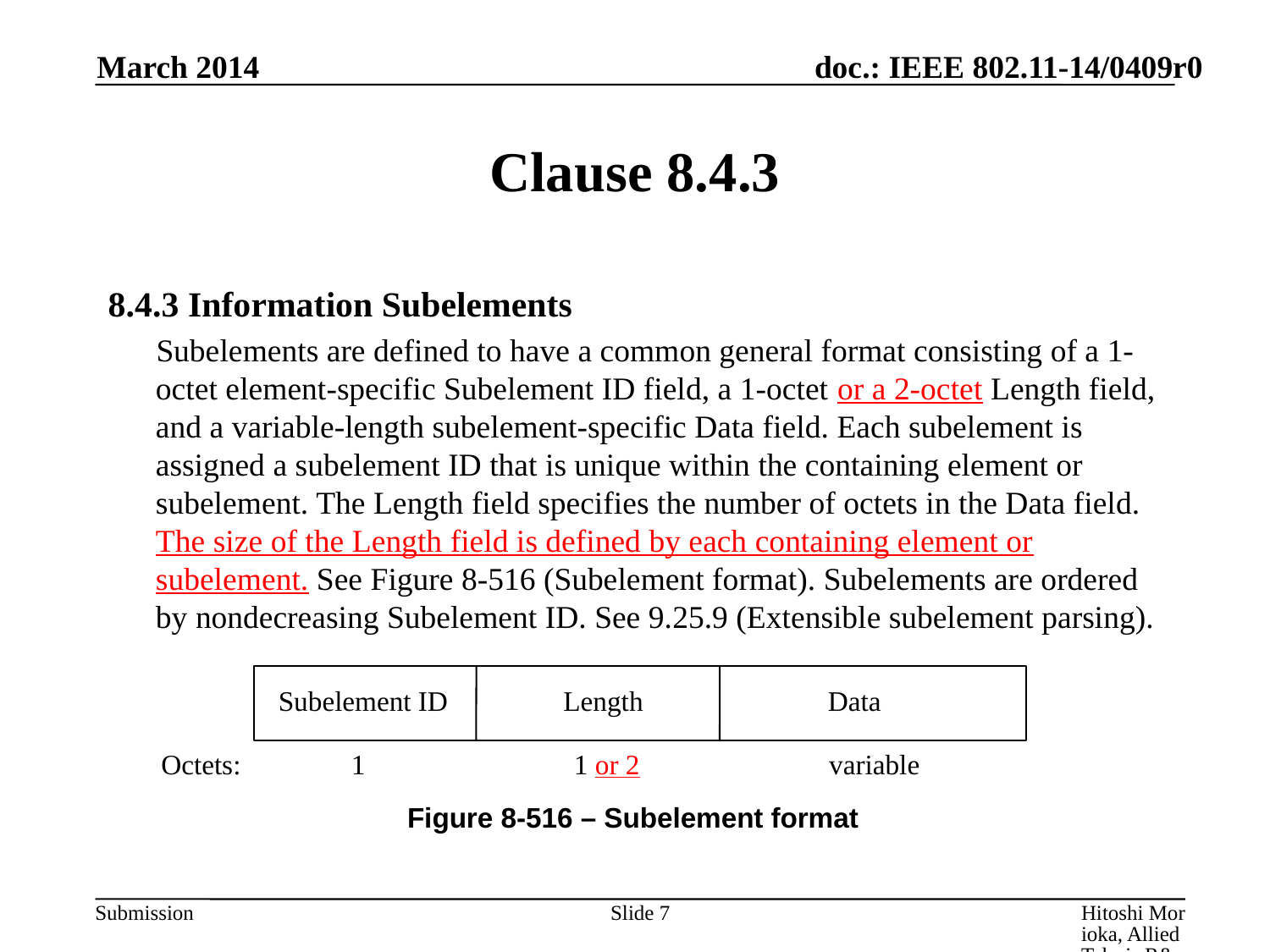

March 2014
# Clause 8.4.3
8.4.3 Information Subelements
      Subelements are defined to have a common general format consisting of a 1-octet element-specific Subelement ID field, a 1-octet or a 2-octet Length field, and a variable-length subelement-specific Data field. Each subelement is assigned a subelement ID that is unique within the containing element or subelement. The Length field specifies the number of octets in the Data field. The size of the Length field is defined by each containing element or subelement. See Figure 8-516 (Subelement format). Subelements are ordered by nondecreasing Subelement ID. See 9.25.9 (Extensible subelement parsing).

Subelement ID
Length
Data
Octets:
1
1 or 2
variable
Figure 8-516 – Subelement format
Slide 7
Hitoshi Morioka, Allied Telesis R&D Center